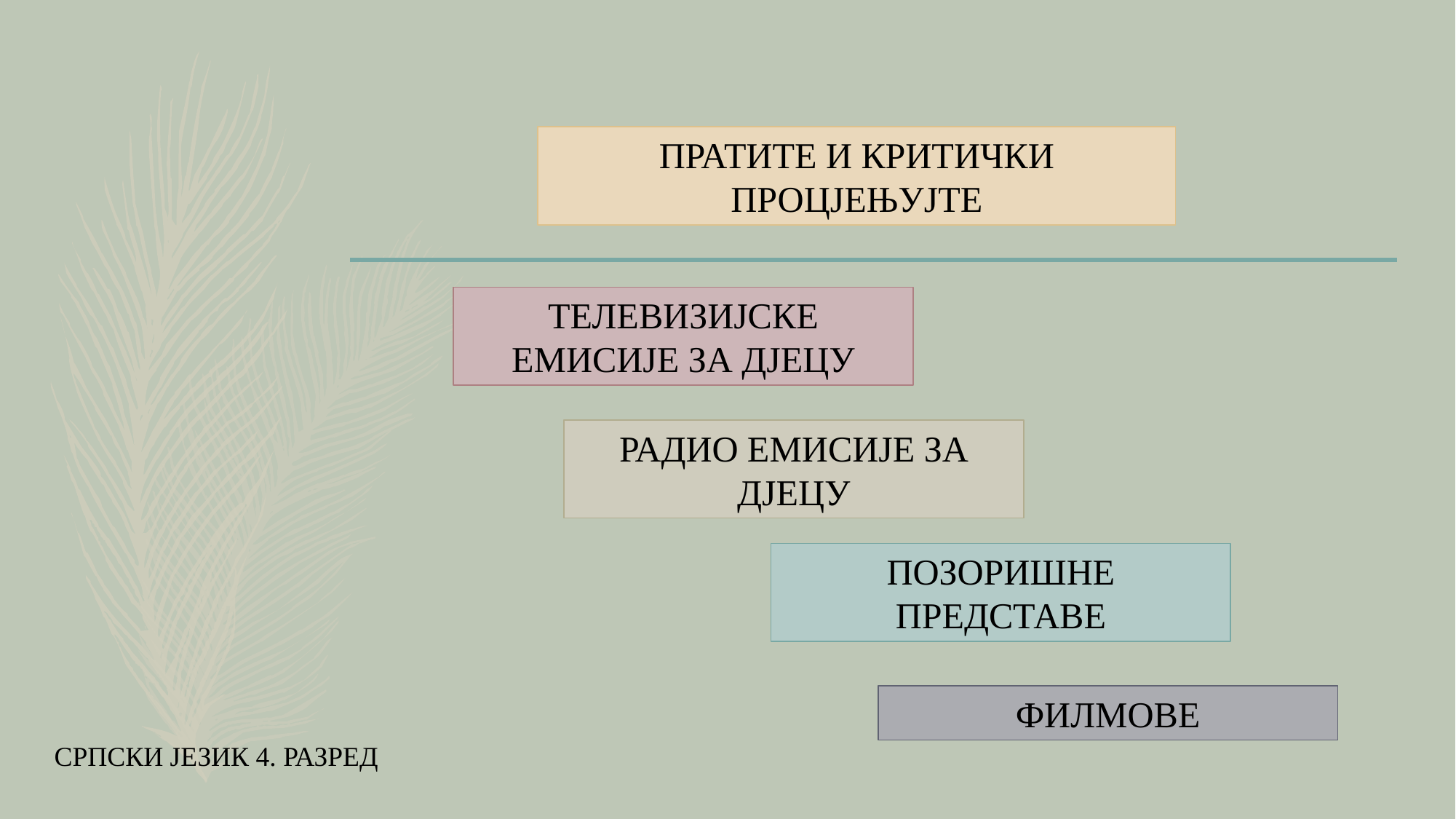

ПРАТИТЕ И КРИТИЧКИ ПРОЦЈЕЊУЈТЕ
ТЕЛЕВИЗИЈСКЕ ЕМИСИЈЕ ЗА ДЈЕЦУ
РАДИО ЕМИСИЈЕ ЗА ДЈЕЦУ
ПОЗОРИШНЕ ПРЕДСТАВЕ
ФИЛМОВЕ
СРПСКИ ЈЕЗИК 4. РАЗРЕД